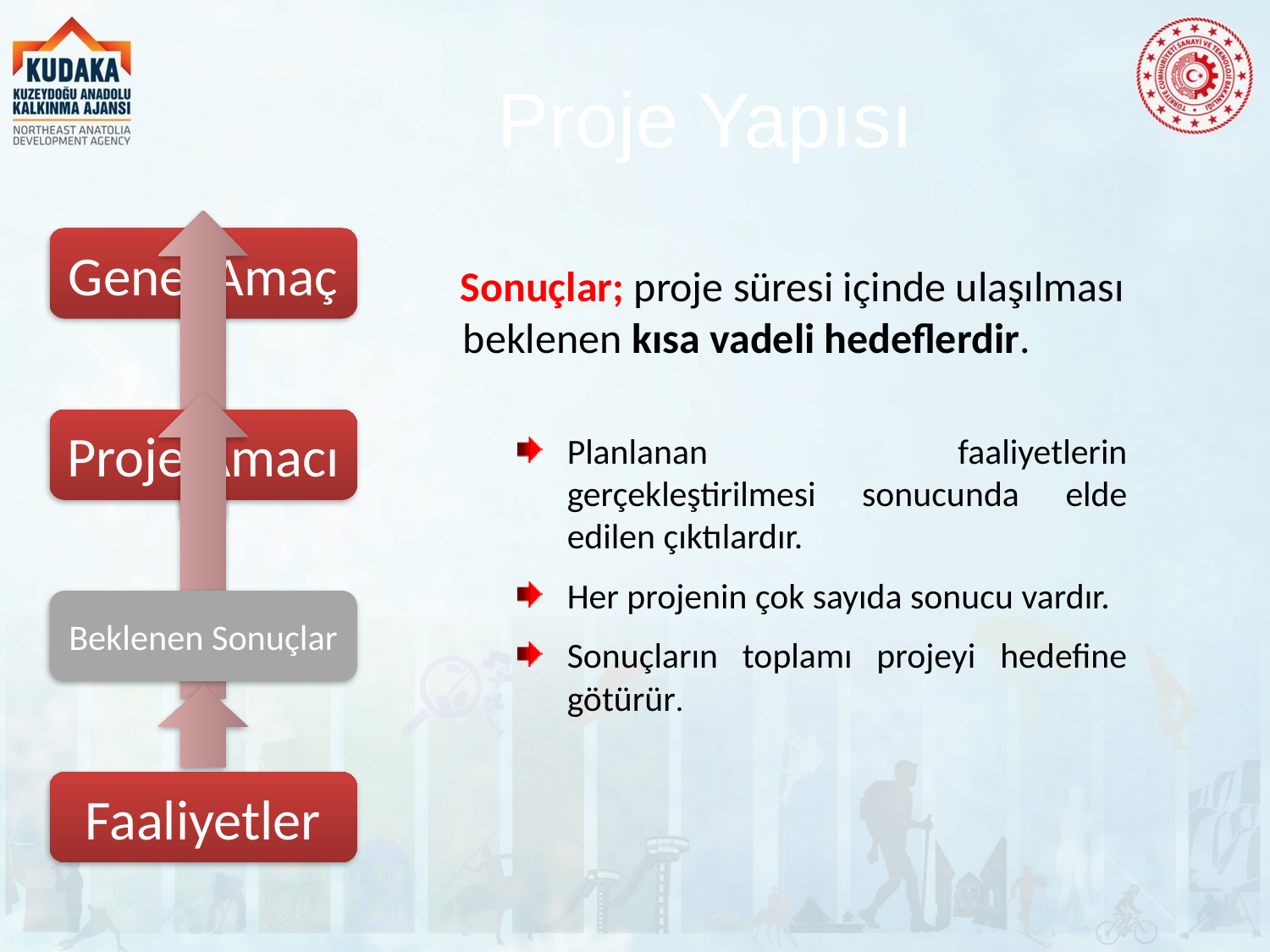

# Proje Yapısı
Genel Amaç
Proje Amacı
Beklenen Sonuçlar
Faaliyetler
    Sonuçlar; proje süresi içinde ulaşılması beklenen kısa vadeli hedeflerdir.

Planlanan faaliyetlerin gerçekleştirilmesi sonucunda elde edilen çıktılardır.
Her projenin çok sayıda sonucu vardır.
Sonuçların toplamı projeyi hedefine götürür.
55